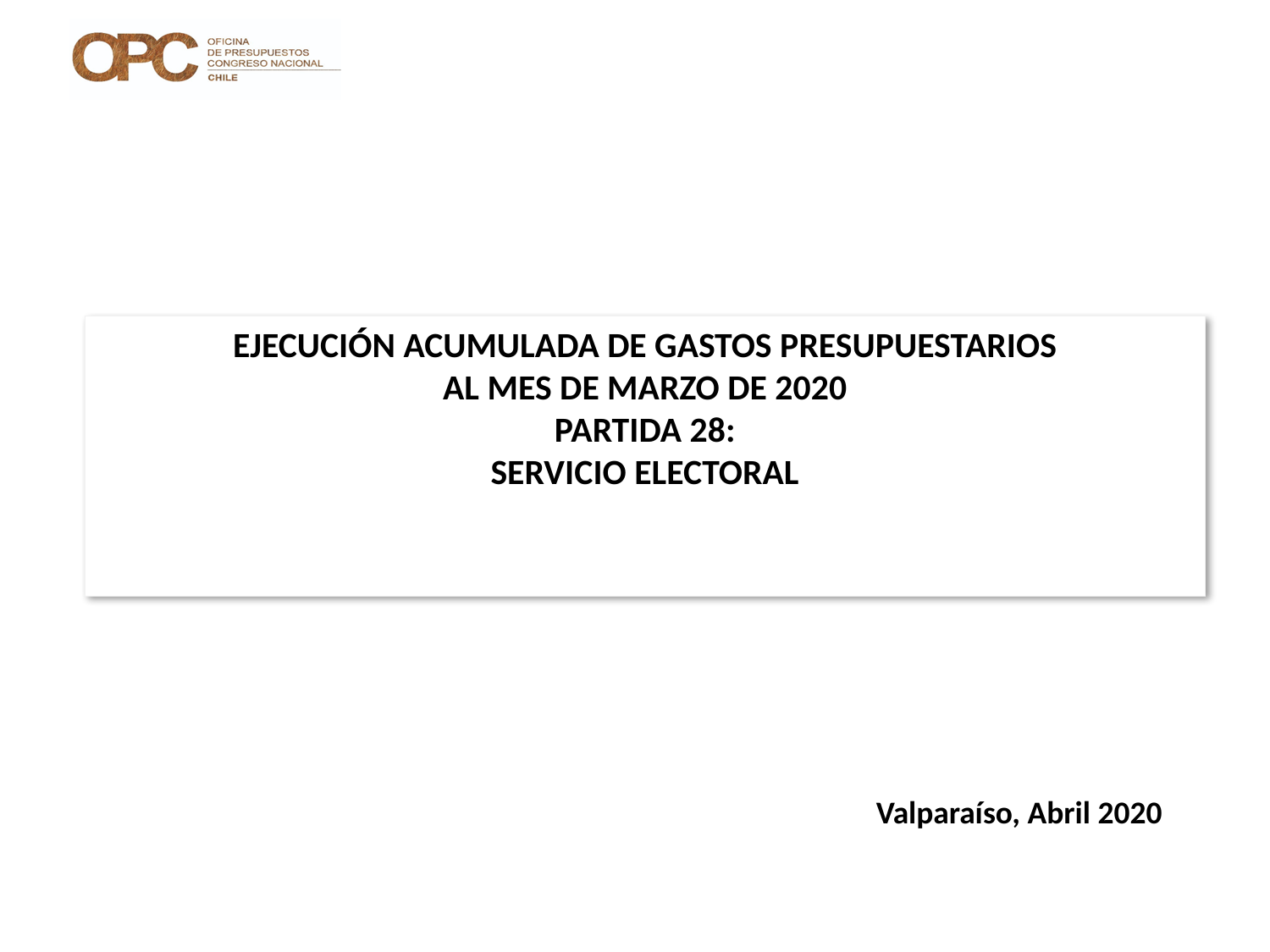

# EJECUCIÓN ACUMULADA DE GASTOS PRESUPUESTARIOS AL MES DE MARZO DE 2020 PARTIDA 28: SERVICIO ELECTORAL
Valparaíso, Abril 2020